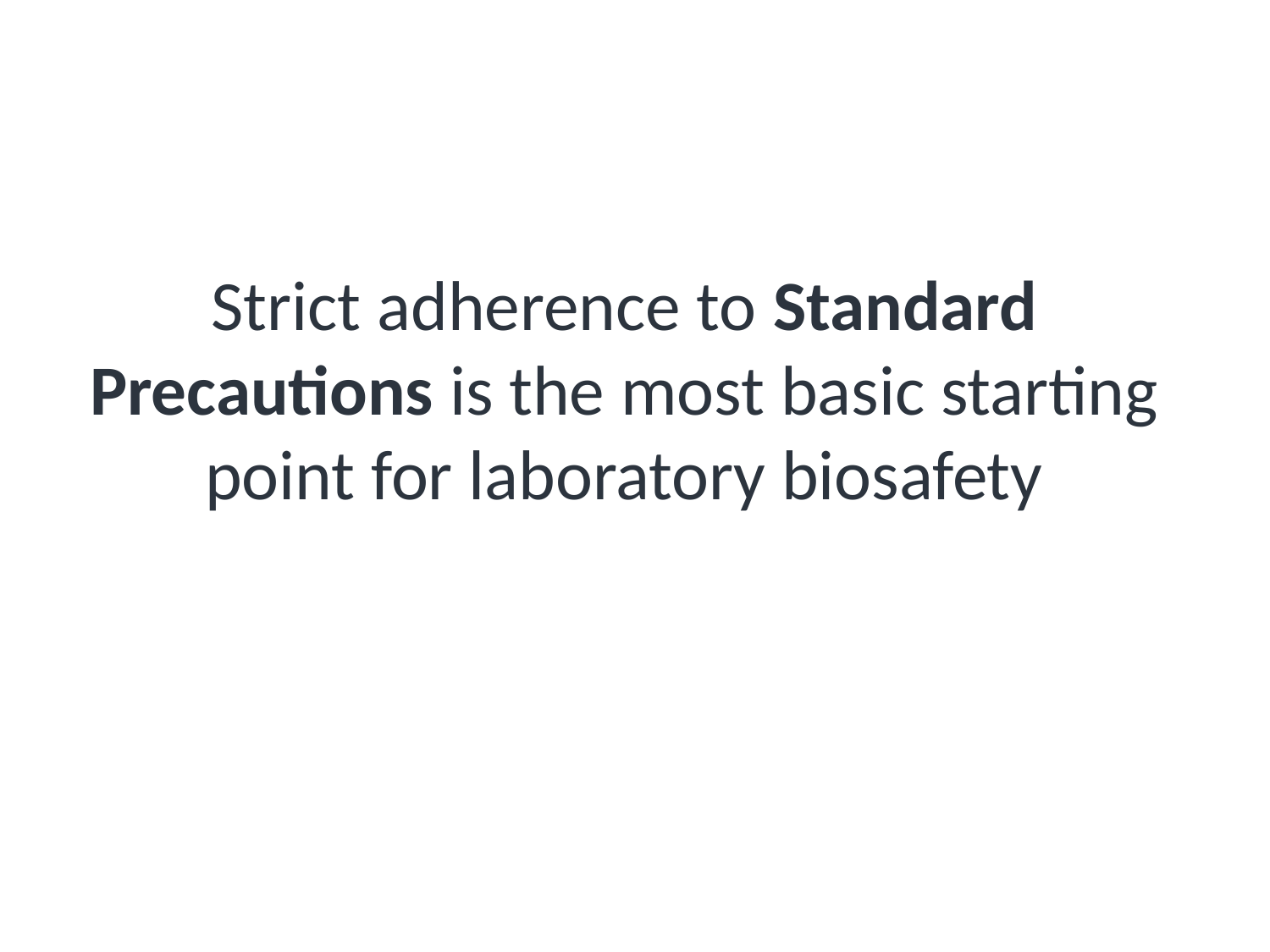

# Laboratory Biosafety: Standard Precautions
Strict adherence to Standard Precautions is the most basic starting point for laboratory biosafety